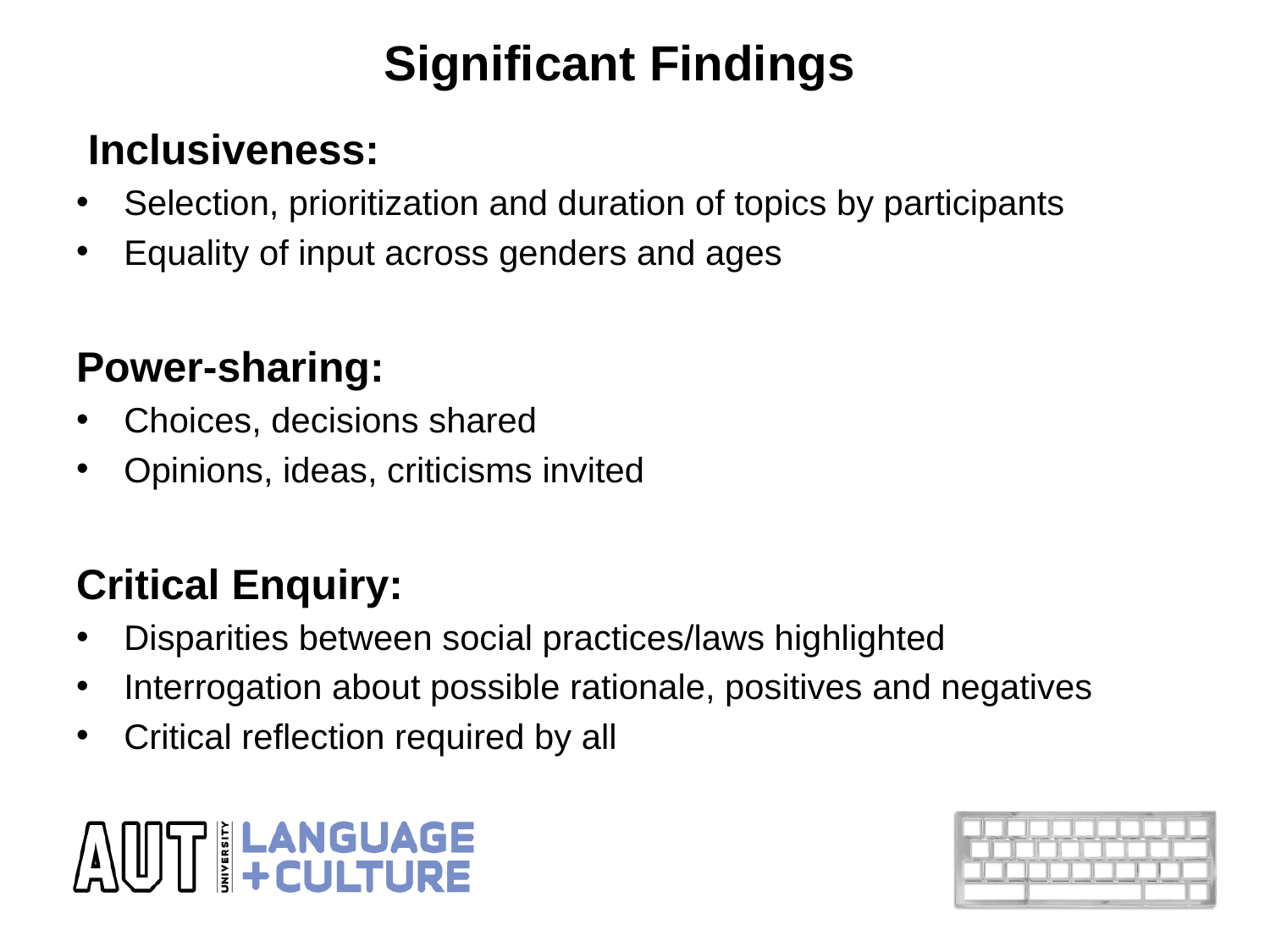

# Significant Findings
 Inclusiveness:
Selection, prioritization and duration of topics by participants
Equality of input across genders and ages

Power-sharing:
Choices, decisions shared
Opinions, ideas, criticisms invited

Critical Enquiry:
Disparities between social practices/laws highlighted
Interrogation about possible rationale, positives and negatives
Critical reflection required by all